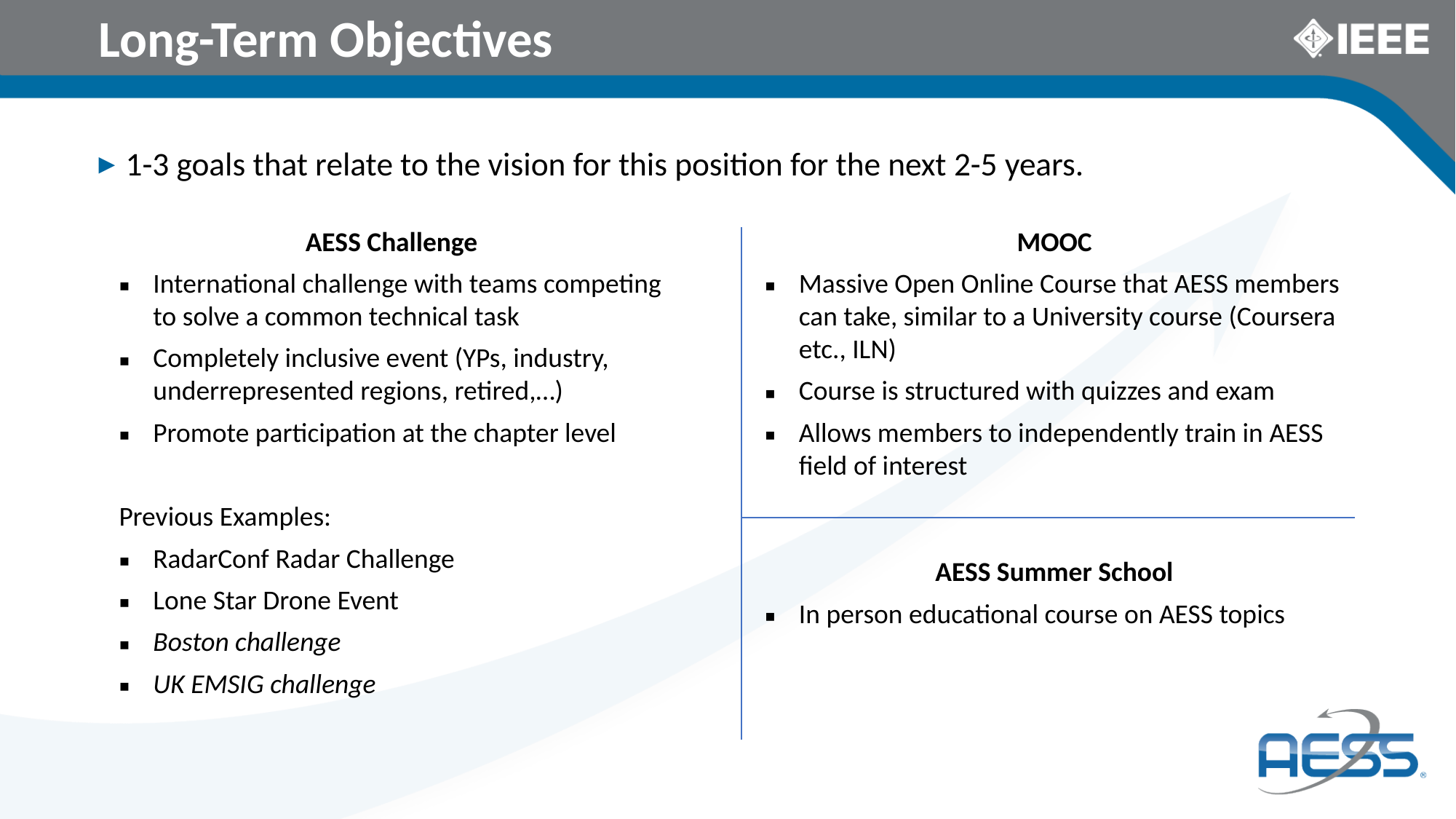

# Long-Term Objectives
1-3 goals that relate to the vision for this position for the next 2-5 years.
AESS Challenge
International challenge with teams competing to solve a common technical task
Completely inclusive event (YPs, industry, underrepresented regions, retired,…)
Promote participation at the chapter level

Previous Examples:
RadarConf Radar Challenge
Lone Star Drone Event
Boston challenge
UK EMSIG challenge
MOOC
Massive Open Online Course that AESS members can take, similar to a University course (Coursera etc., ILN)
Course is structured with quizzes and exam
Allows members to independently train in AESS field of interest
AESS Summer School
In person educational course on AESS topics